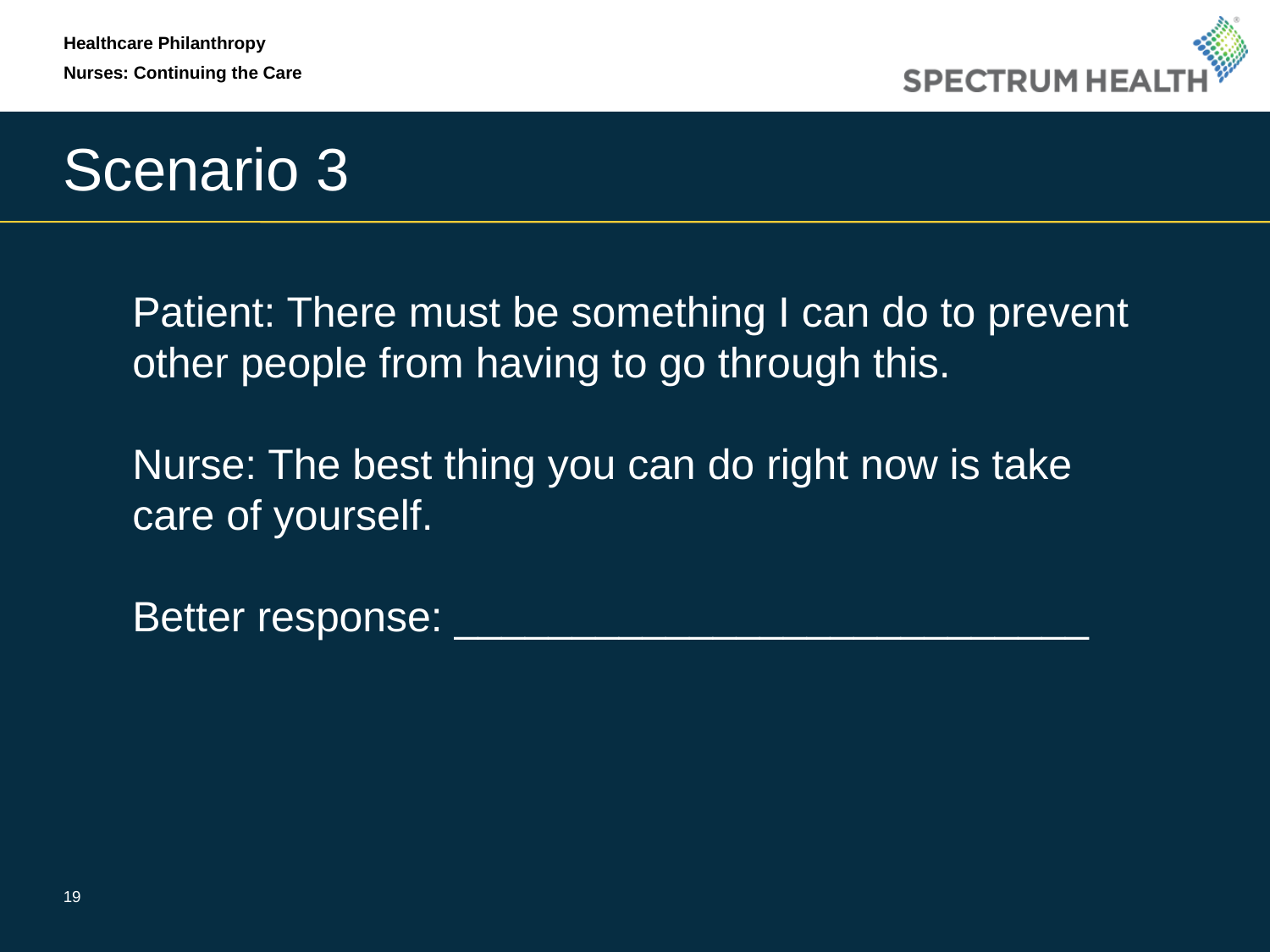

Healthcare Philanthropy
Nurses: Continuing the Care

# Scenario 3
Patient: There must be something I can do to prevent other people from having to go through this.

Nurse: The best thing you can do right now is take care of yourself.

Better response: ___________________________

19